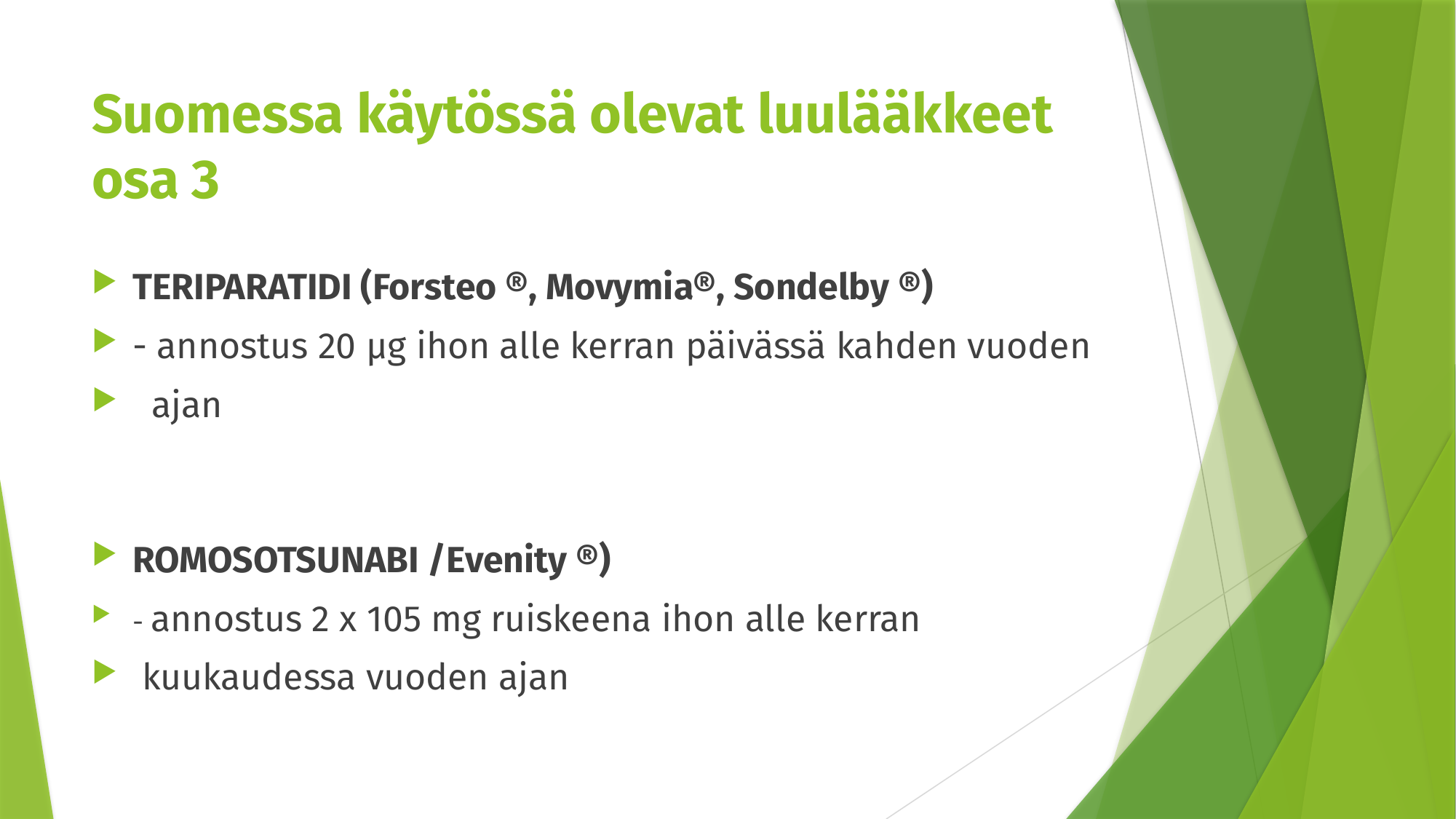

# Suomessa käytössä olevat luulääkkeet osa 3
TERIPARATIDI (Forsteo ®, Movymia®, Sondelby ®)
- annostus 20 µg ihon alle kerran päivässä kahden vuoden
  ajan

ROMOSOTSUNABI /Evenity ®)
- annostus 2 x 105 mg ruiskeena ihon alle kerran
 kuukaudessa vuoden ajan